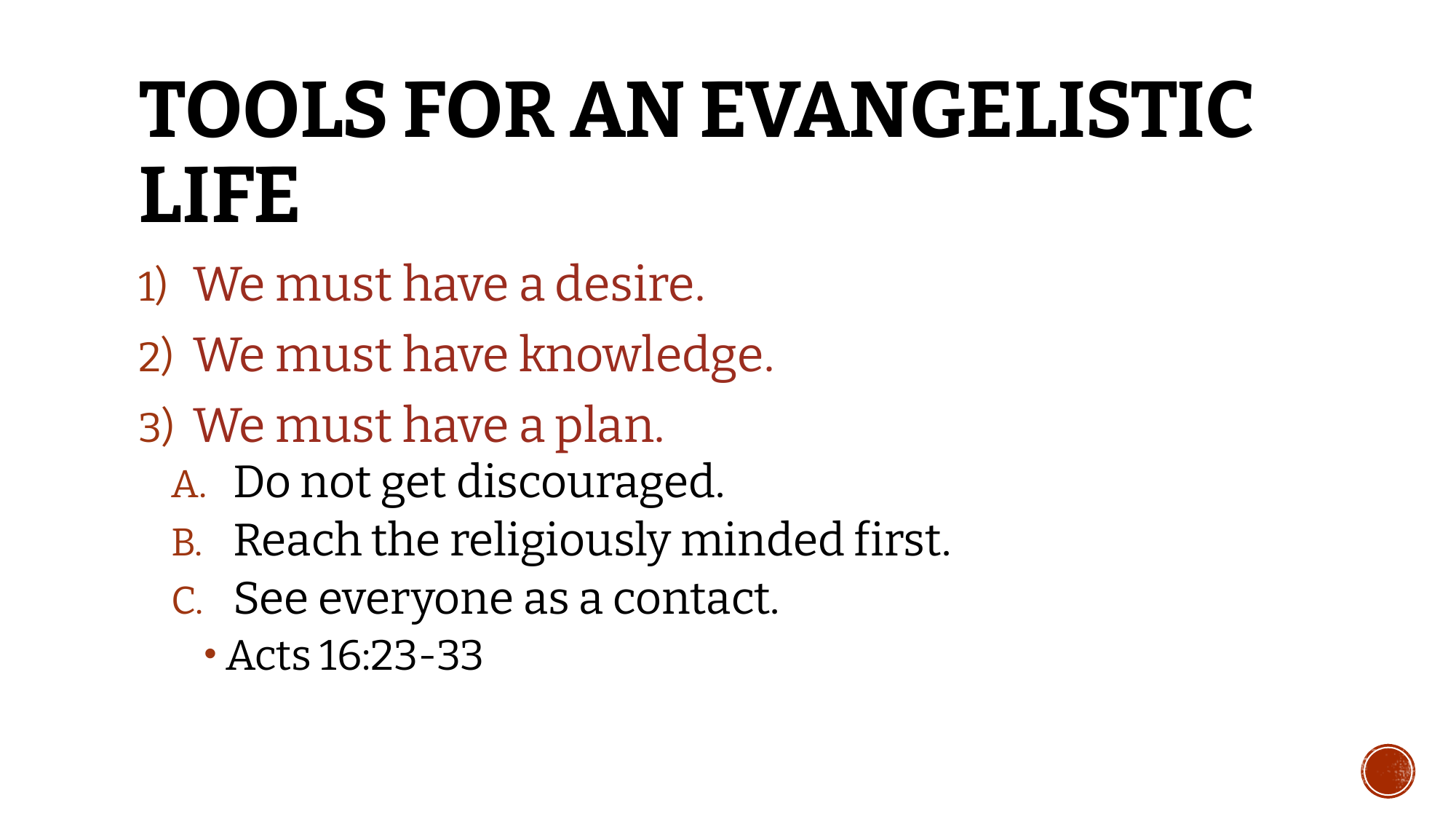

# Tools for AN Evangelistic Life
We must have a desire.
We must have knowledge.
We must have a plan.
Do not get discouraged.
Reach the religiously minded first.
See everyone as a contact.
Acts 16:23-33